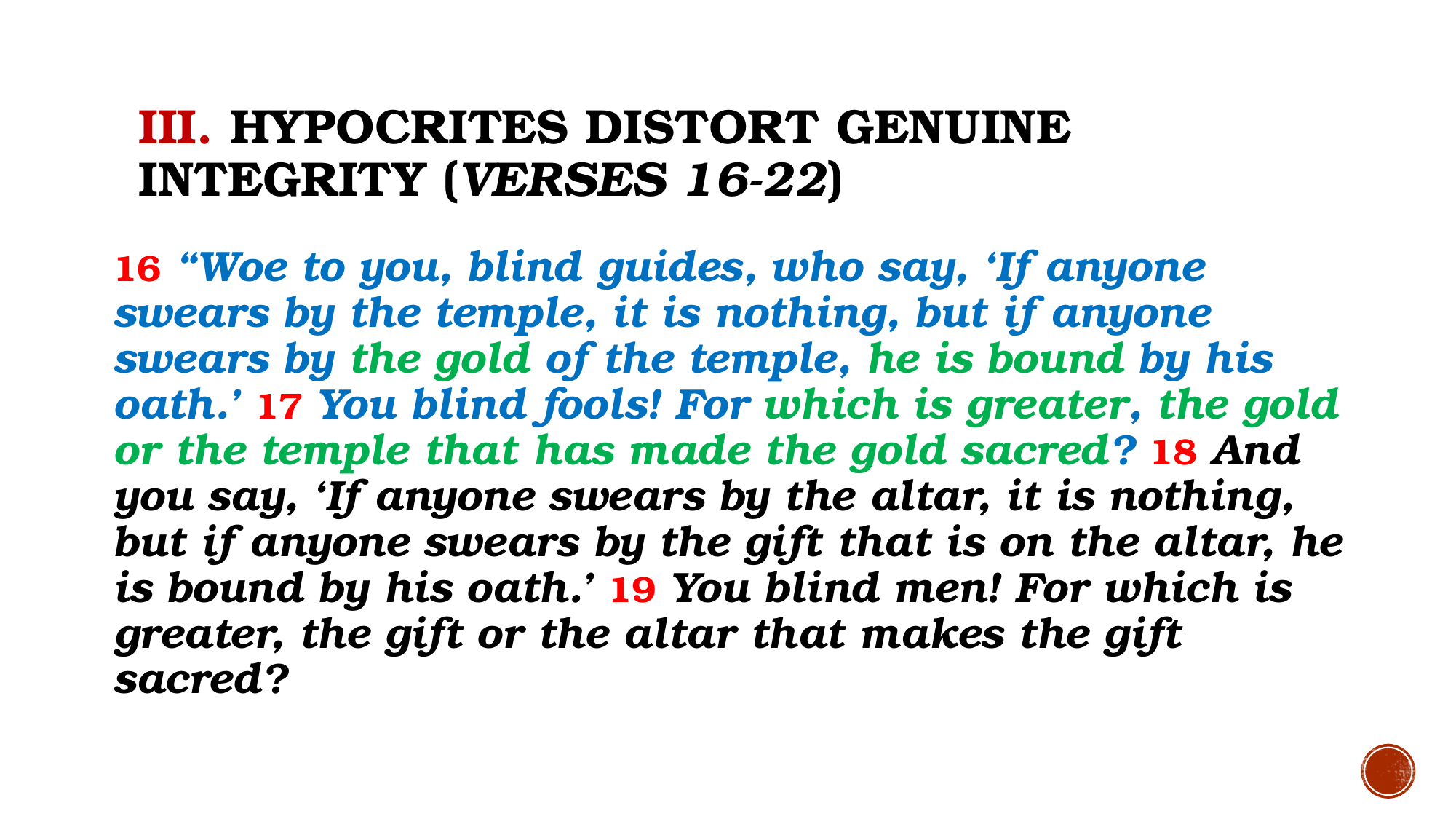

# III. Hypocrites distort genuine integrity (verses 16-22)
16 “Woe to you, blind guides, who say, ‘If anyone swears by the temple, it is nothing, but if anyone swears by the gold of the temple, he is bound by his oath.’ 17 You blind fools! For which is greater, the gold or the temple that has made the gold sacred? 18 And you say, ‘If anyone swears by the altar, it is nothing, but if anyone swears by the gift that is on the altar, he is bound by his oath.’ 19 You blind men! For which is greater, the gift or the altar that makes the gift sacred?